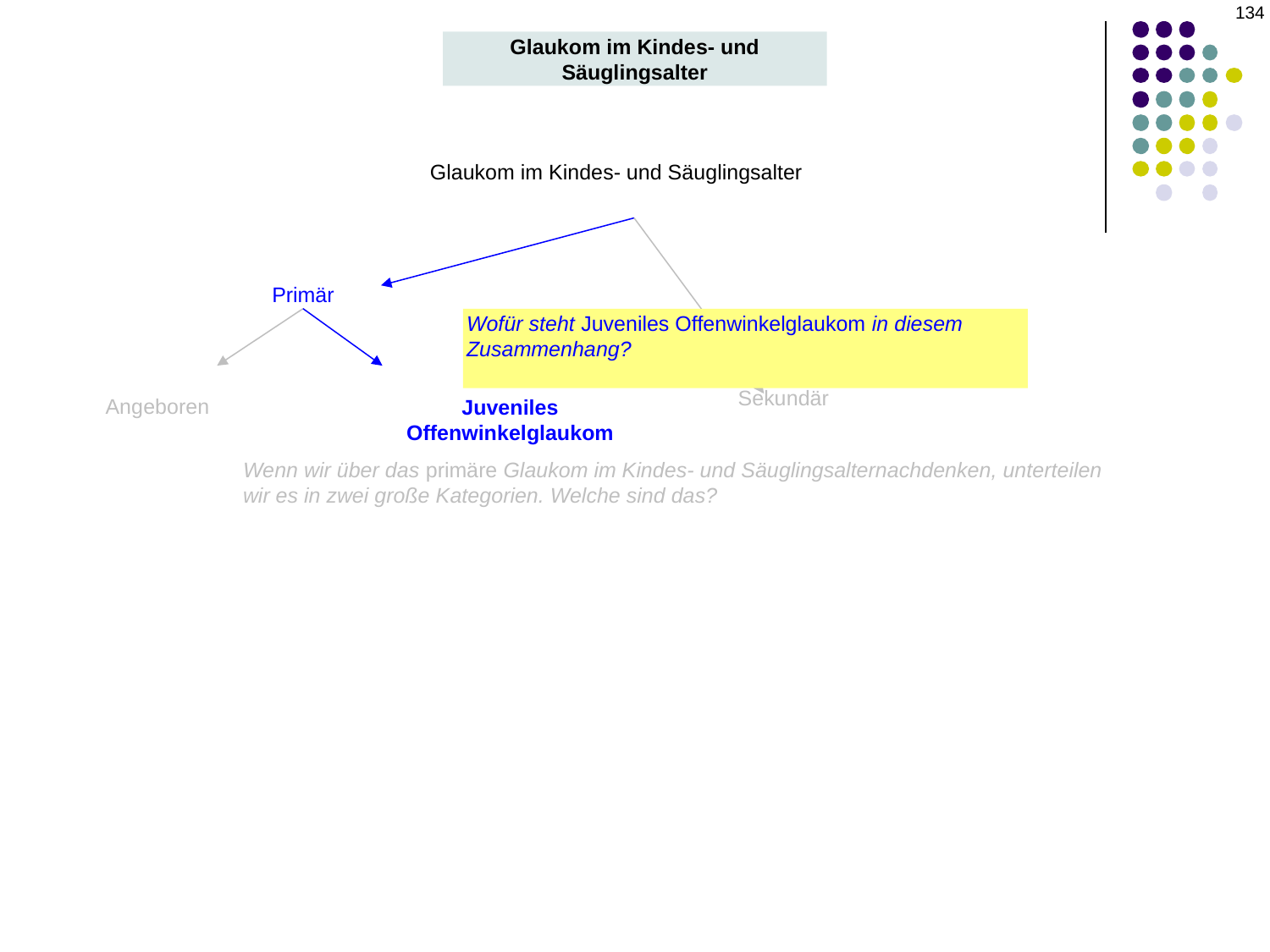

134
Glaukom im Kindes- und Säuglingsalter
Glaukom im Kindes- und Säuglingsalter
Primär
Wofür steht Juveniles Offenwinkelglaukom in diesem Zusammenhang?
Juveniles Offenwinkelglaukom
Sekundär
Angeboren
Juveniles Offenwinkelglaukom
Wenn wir über das primäre Glaukom im Kindes- und Säuglingsalternachdenken, unterteilen wir es in zwei große Kategorien. Welche sind das?